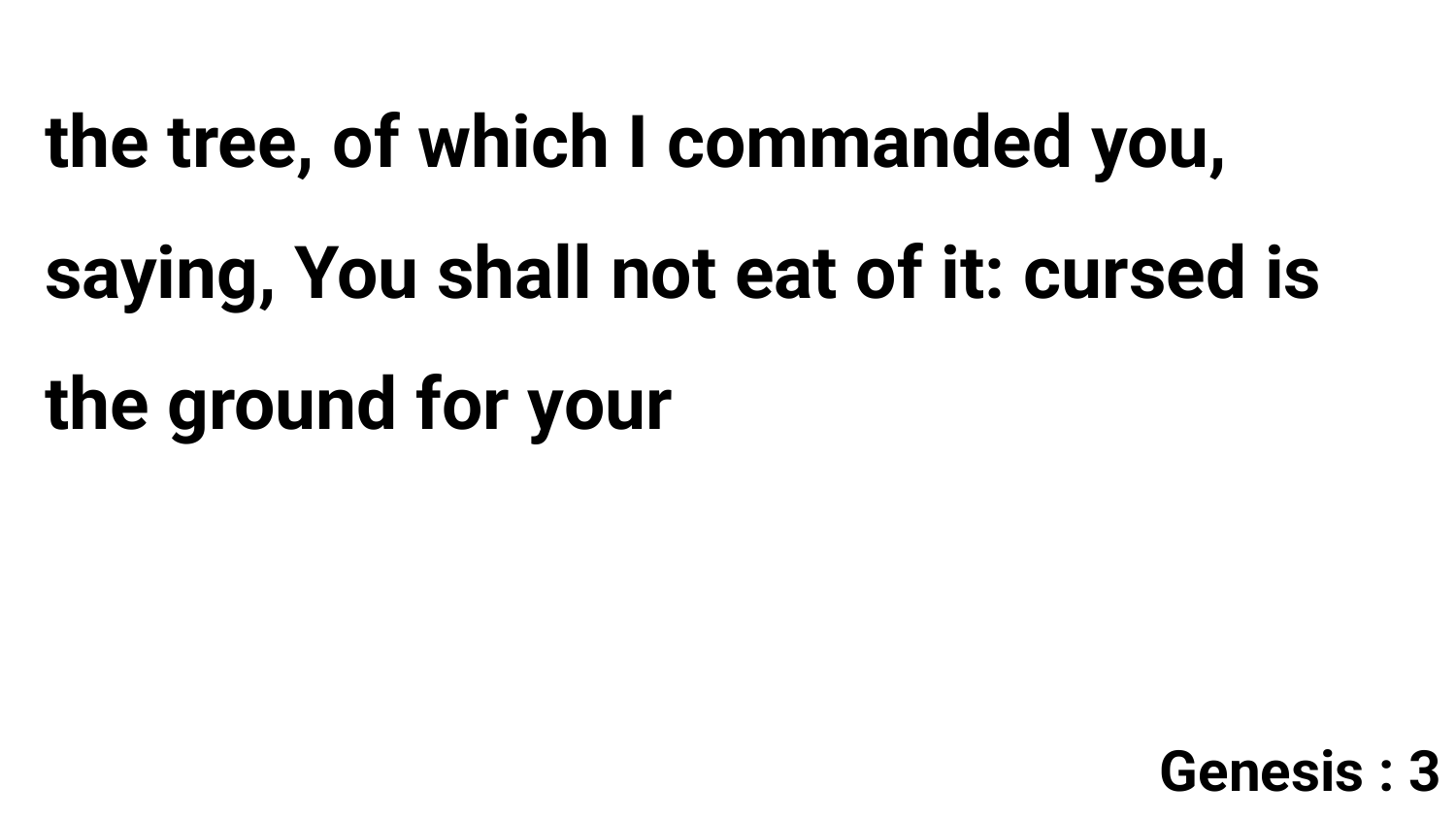

the tree, of which I commanded you, saying, You shall not eat of it: cursed is the ground for your
Genesis : 3